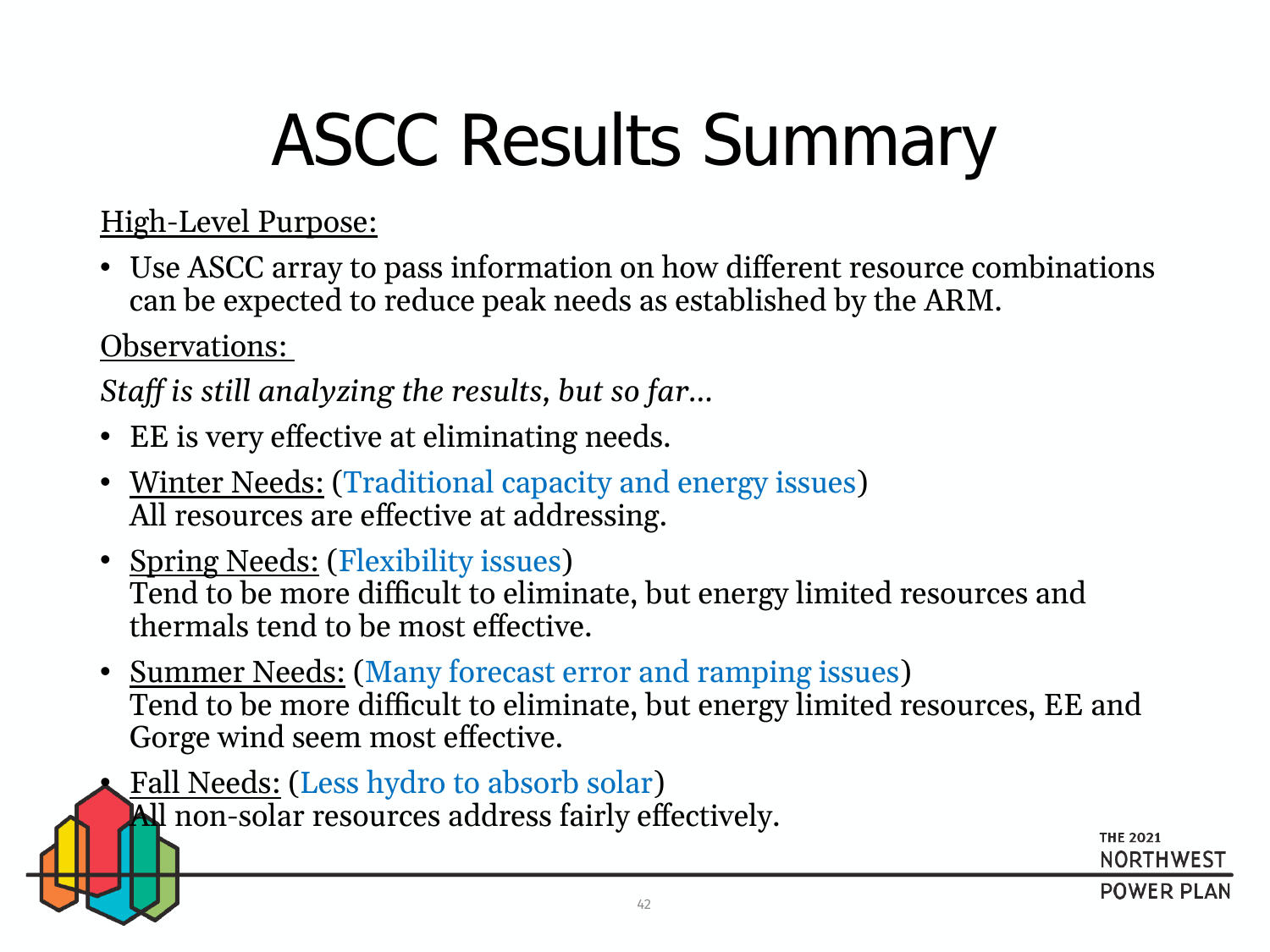

# ASCC Results Summary
High-Level Purpose:
Use ASCC array to pass information on how different resource combinations can be expected to reduce peak needs as established by the ARM.
Observations:
Staff is still analyzing the results, but so far…
EE is very effective at eliminating needs.
Winter Needs: (Traditional capacity and energy issues)
All resources are effective at addressing.
Spring Needs: (Flexibility issues)
Tend to be more difficult to eliminate, but energy limited resources and thermals tend to be most effective.
Summer Needs: (Many forecast error and ramping issues)
Tend to be more difficult to eliminate, but energy limited resources, EE and Gorge wind seem most effective.
Fall Needs: (Less hydro to absorb solar)
All non-solar resources address fairly effectively.
42